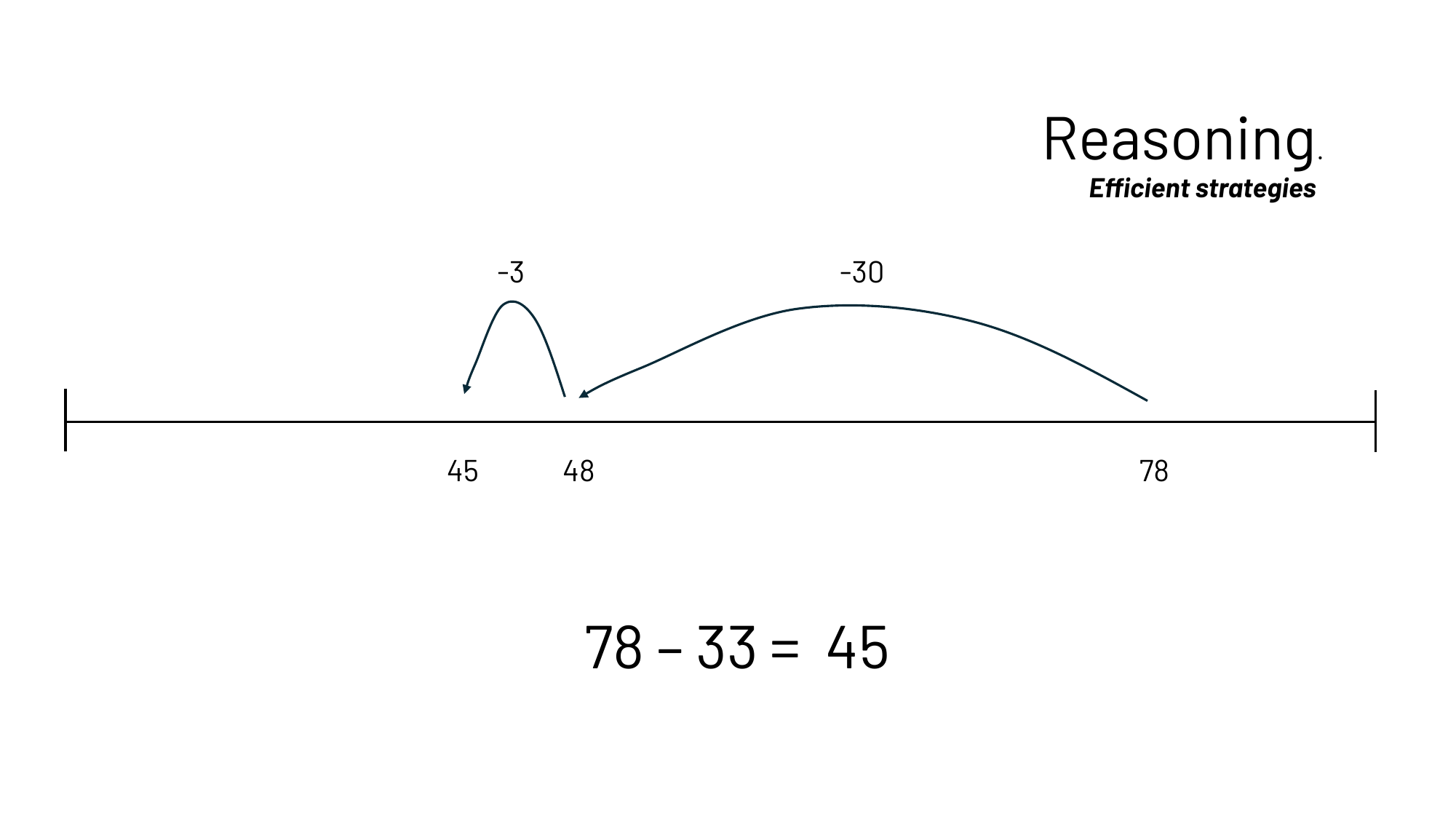

Reasoning.
Efficient strategies
-3
-30

45
48
78
78 – 33 =
45